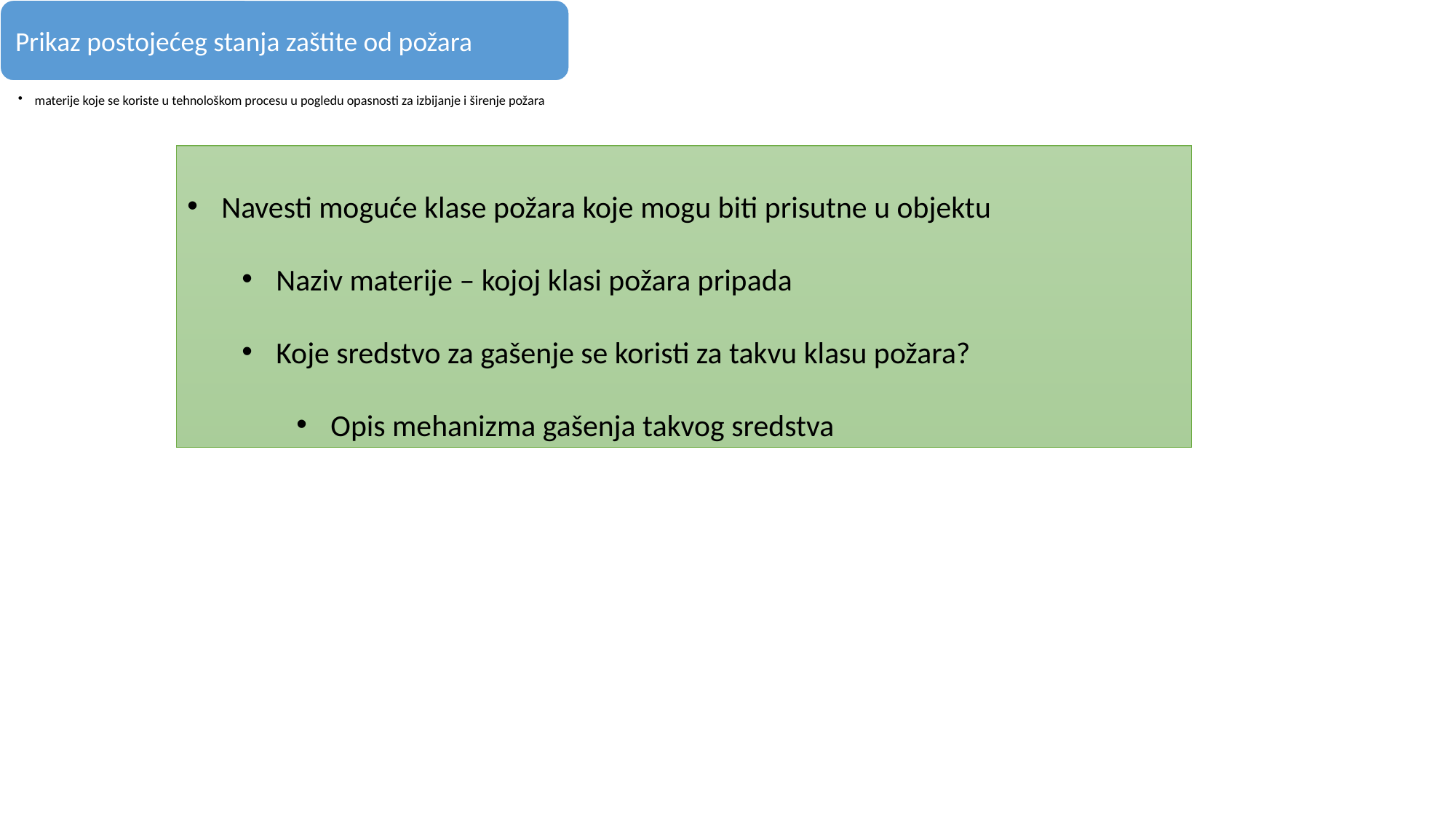

Prikaz postojećeg stanja zaštite od požara
materije koje se koriste u tehnološkom procesu u pogledu opasnosti za izbijanje i širenje požara
Navesti moguće klase požara koje mogu biti prisutne u objektu
Naziv materije – kojoj klasi požara pripada
Koje sredstvo za gašenje se koristi za takvu klasu požara?
Opis mehanizma gašenja takvog sredstva